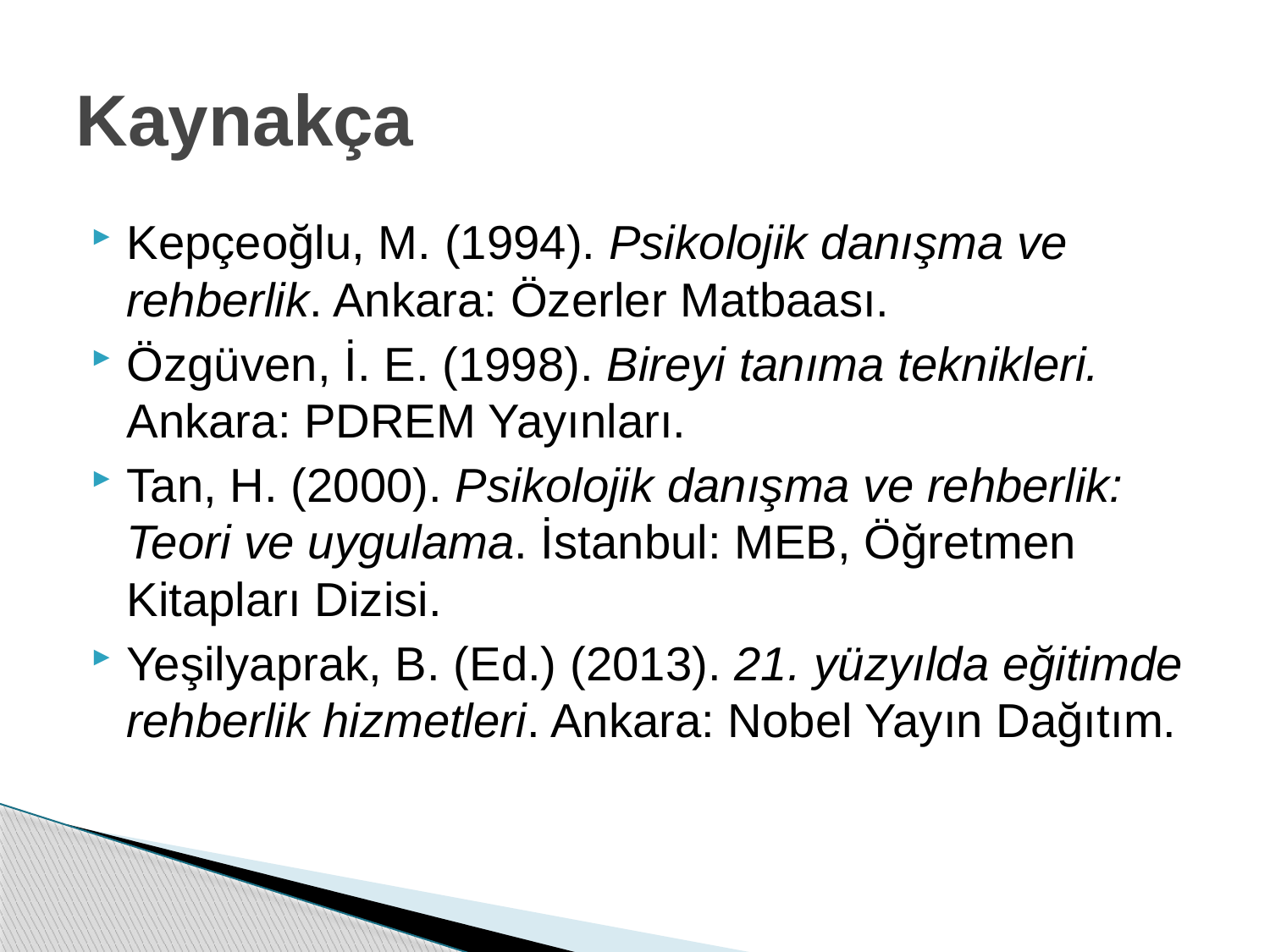

# Kaynakça
Kepçeoğlu, M. (1994). Psikolojik danışma ve rehberlik. Ankara: Özerler Matbaası.
Özgüven, İ. E. (1998). Bireyi tanıma teknikleri. Ankara: PDREM Yayınları.
Tan, H. (2000). Psikolojik danışma ve rehberlik: Teori ve uygulama. İstanbul: MEB, Öğretmen Kitapları Dizisi.
Yeşilyaprak, B. (Ed.) (2013). 21. yüzyılda eğitimde rehberlik hizmetleri. Ankara: Nobel Yayın Dağıtım.